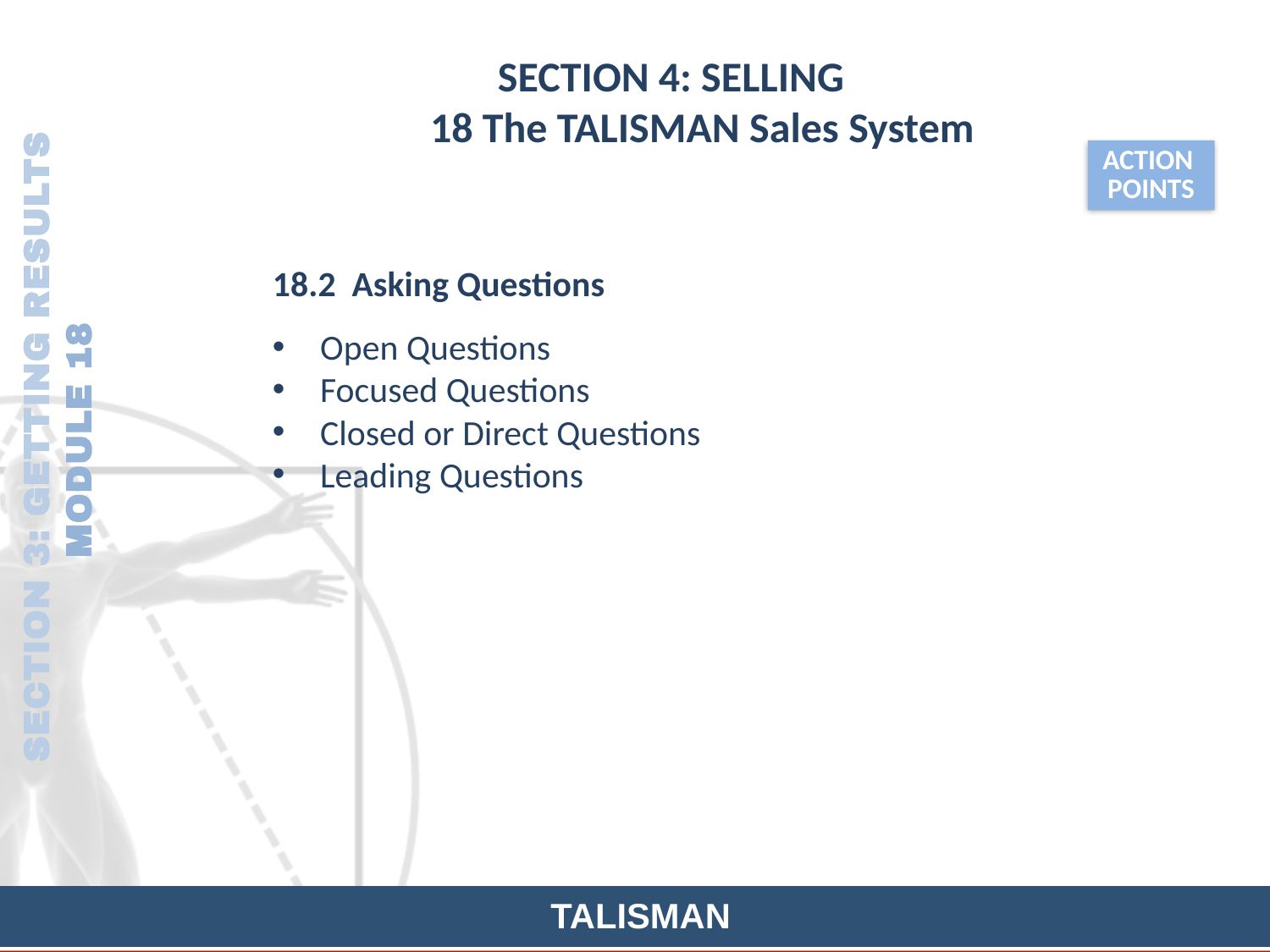

SECTION 4: SELLING
18 The TALISMAN Sales System
ACTION
POINTS
18.2  Asking Questions
Open Questions
Focused Questions
Closed or Direct Questions
Leading Questions

SECTION 3: GETTING RESULTS
MODULE 18